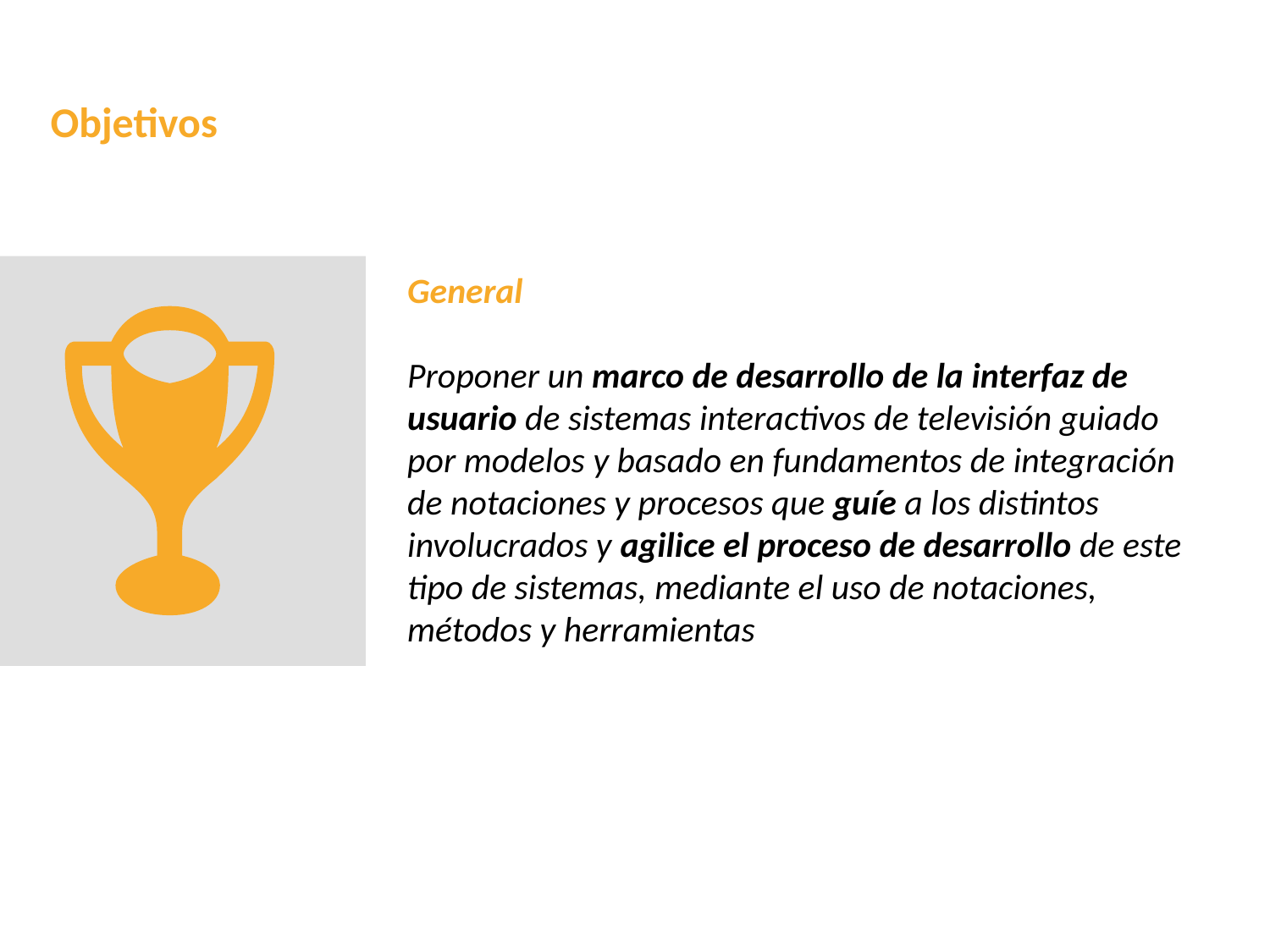

# Objetivos

General

Proponer un marco de desarrollo de la interfaz de usuario de sistemas interactivos de televisión guiado por modelos y basado en fundamentos de integración de notaciones y procesos que guíe a los distintos involucrados y agilice el proceso de desarrollo de este tipo de sistemas, mediante el uso de notaciones,  métodos y herramientas